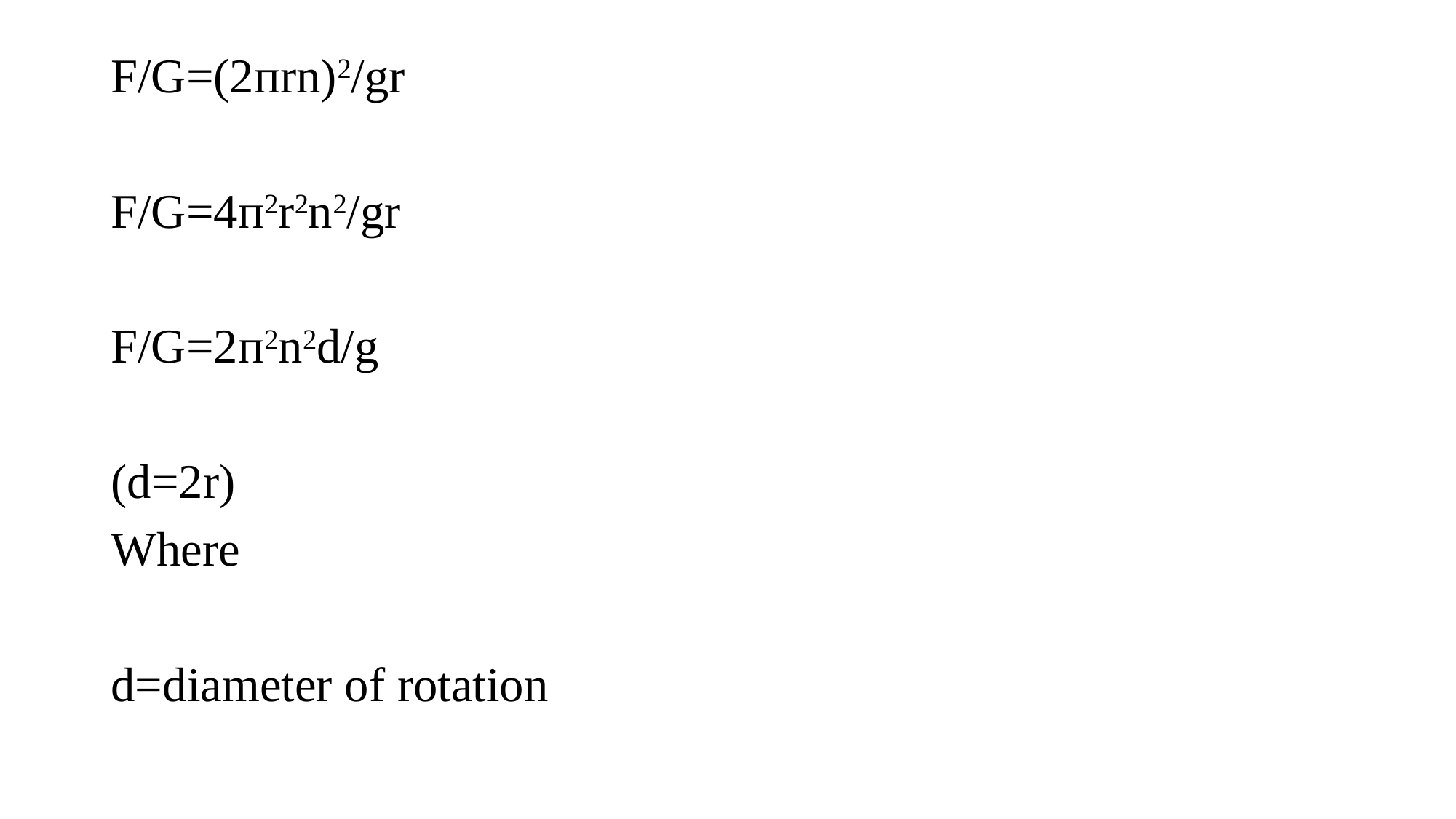

F/G=(2ᴨrn)2/gr

F/G=4ᴨ2r2n2/gr

F/G=2ᴨ2n2d/g

(d=2r)
Where

d=diameter of rotation